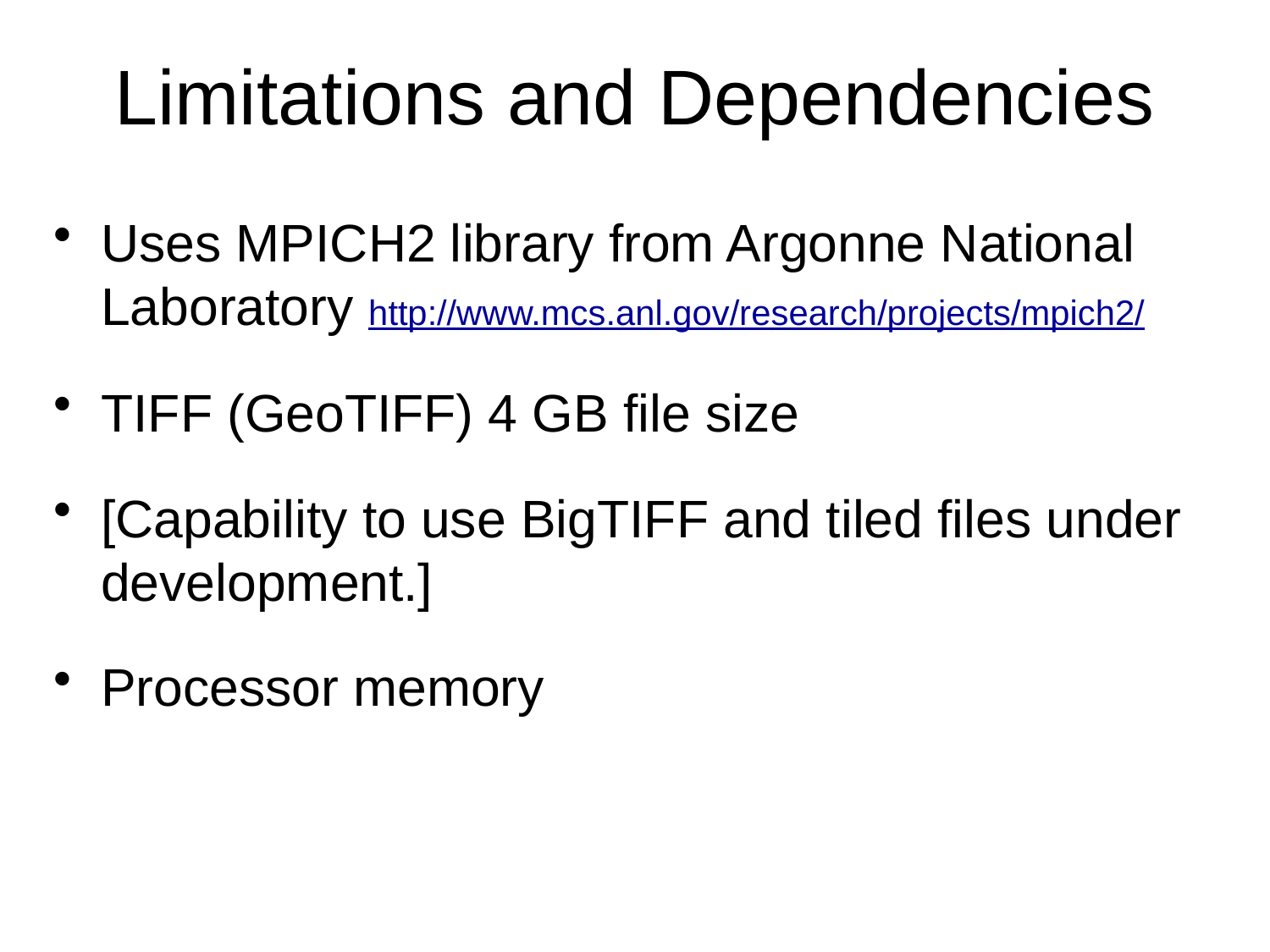

# Limitations and Dependencies
Uses MPICH2 library from Argonne National Laboratory http://www.mcs.anl.gov/research/projects/mpich2/
TIFF (GeoTIFF) 4 GB file size
[Capability to use BigTIFF and tiled files under development.]
Processor memory